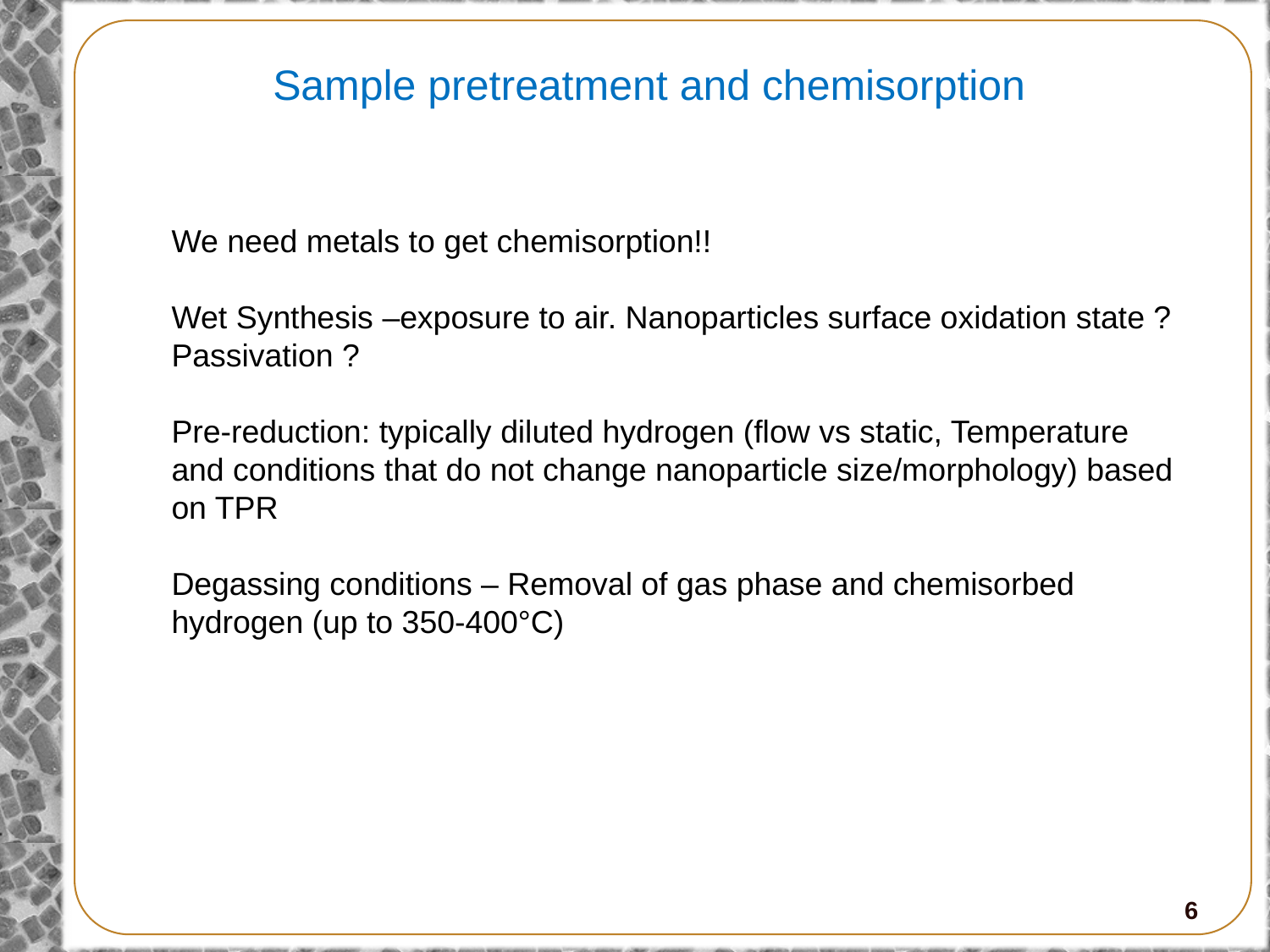

Sample pretreatment and chemisorption
We need metals to get chemisorption!!

Wet Synthesis –exposure to air. Nanoparticles surface oxidation state ? Passivation ?

Pre-reduction: typically diluted hydrogen (flow vs static, Temperature and conditions that do not change nanoparticle size/morphology) based on TPR

Degassing conditions – Removal of gas phase and chemisorbed hydrogen (up to 350-400°C)

6